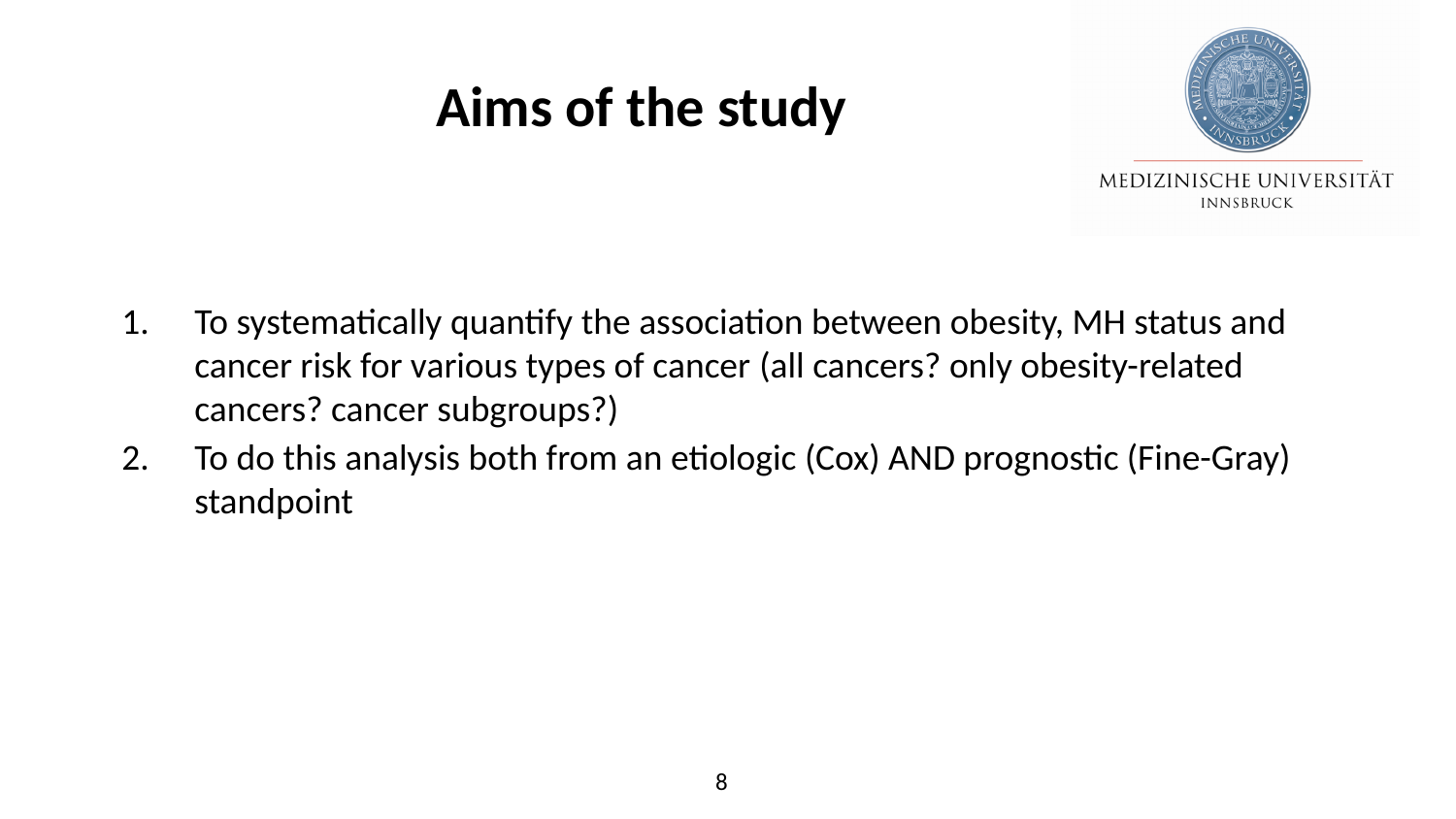

# Aims of the study
To systematically quantify the association between obesity, MH status and cancer risk for various types of cancer (all cancers? only obesity-related cancers? cancer subgroups?)
To do this analysis both from an etiologic (Cox) AND prognostic (Fine-Gray) standpoint
8